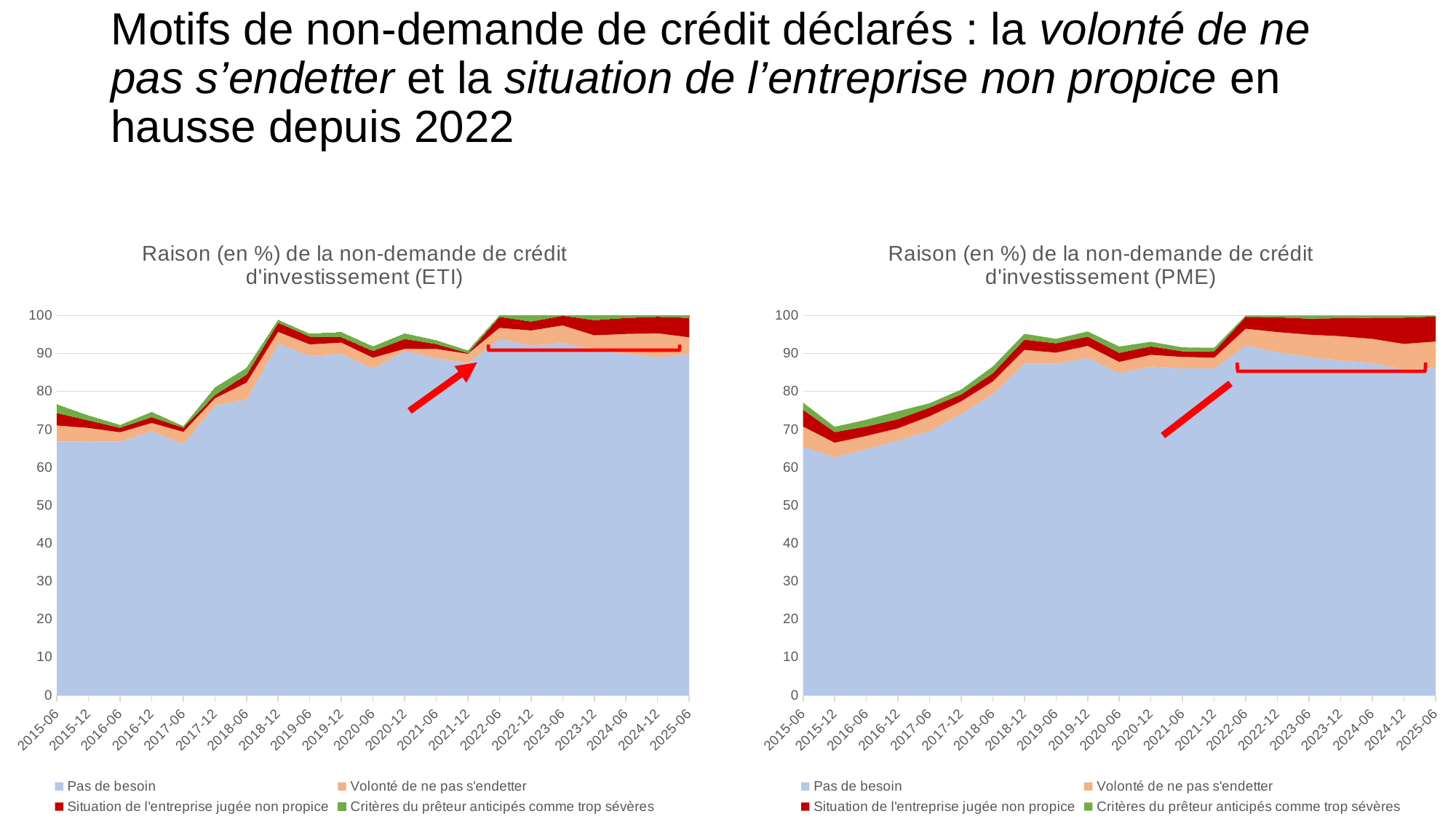

# Motifs de non-demande de crédit déclarés : la volonté de ne pas s’endetter et la situation de l’entreprise non propice en hausse depuis 2022

### Chart: Raison (en %) de la non-demande de crédit d'investissement (ETI)

| Category | Pas de besoin | Volonté de ne pas s'endetter | Situation de l'entreprise jugée non propice | Critères du prêteur anticipés comme trop sévères |
|---|---|---|---|---|
| 2015-06 | 66.77 | 4.27 | 3.35 | 2.13 |
| 2015-12 | 66.86 | 3.52 | 2.05 | 1.17 |
| 2016-06 | 66.77 | 2.48 | 1.24 | 0.62 |
| 2016-12 | 69.5 | 2.2 | 1.57 | 1.26 |
| 2017-06 | 66.18 | 3.18 | 1.16 | 0.29 |
| 2017-12 | 76.32 | 1.87 | 0.94 | 1.87 |
| 2018-06 | 77.92 | 4.42 | 2.21 | 1.58 |
| 2018-12 | 92.62 | 3.08 | 2.46 | 0.62 |
| 2019-06 | 89.33 | 3.05 | 2.13 | 0.61 |
| 2019-12 | 89.88 | 2.98 | 1.49 | 1.19 |
| 2020-06 | 85.98 | 2.91 | 1.85 | 1.06 |
| 2020-12 | 90.69 | 0.53 | 2.66 | 1.33 |
| 2021-06 | 88.7 | 2.48 | 1.38 | 0.83 |
| 2021-12 | 87.47 | 2.45 | 0.27 | 0.54 |
| 2022-06 | 93.79 | 2.96 | 2.96 | 0.3 |
| 2022-12 | 92.1 | 3.95 | 2.43 | 1.52 |
| 2023-06 | 92.75 | 4.64 | 2.61 | 0.0 |
| 2023-12 | 91.01 | 3.77 | 4.06 | 1.16 |
| 2024-06 | 89.97 | 5.17 | 4.26 | 0.61 |
| 2024-12 | 88.89 | 6.43 | 4.39 | 0.29 |
| 2025-06 | 89.97 | 4.3 | 5.16 | 0.57 |

### Chart: Raison (en %) de la non-demande de crédit d'investissement (PME)

| Category | Pas de besoin | Volonté de ne pas s'endetter | Situation de l'entreprise jugée non propice | Critères du prêteur anticipés comme trop sévères |
|---|---|---|---|---|
| 2015-06 | 65.46 | 5.3 | 4.39 | 1.88 |
| 2015-12 | 62.65 | 3.85 | 2.8 | 1.38 |
| 2016-06 | 64.82 | 3.47 | 2.48 | 1.77 |
| 2016-12 | 67.06 | 3.22 | 2.42 | 2.08 |
| 2017-06 | 69.57 | 3.89 | 2.27 | 1.15 |
| 2017-12 | 74.08 | 3.32 | 1.81 | 1.28 |
| 2018-06 | 79.28 | 3.36 | 2.15 | 1.79 |
| 2018-12 | 87.37 | 3.58 | 2.7 | 1.53 |
| 2019-06 | 87.31 | 2.91 | 2.46 | 1.16 |
| 2019-12 | 88.86 | 3.14 | 2.45 | 1.34 |
| 2020-06 | 84.83 | 2.96 | 2.38 | 1.65 |
| 2020-12 | 86.58 | 3.07 | 2.2 | 1.22 |
| 2021-06 | 86.08 | 3.01 | 1.48 | 1.03 |
| 2021-12 | 86.08 | 2.81 | 1.64 | 0.96 |
| 2022-06 | 92.11 | 4.41 | 3.12 | 0.35 |
| 2022-12 | 90.31 | 5.33 | 3.9 | 0.46 |
| 2023-06 | 89.07 | 5.9 | 4.2 | 0.83 |
| 2023-12 | 88.14 | 6.41 | 4.75 | 0.71 |
| 2024-06 | 87.49 | 6.36 | 5.56 | 0.59 |
| 2024-12 | 85.75 | 6.77 | 6.92 | 0.55 |
| 2025-06 | 86.27 | 6.87 | 6.59 | 0.28 |